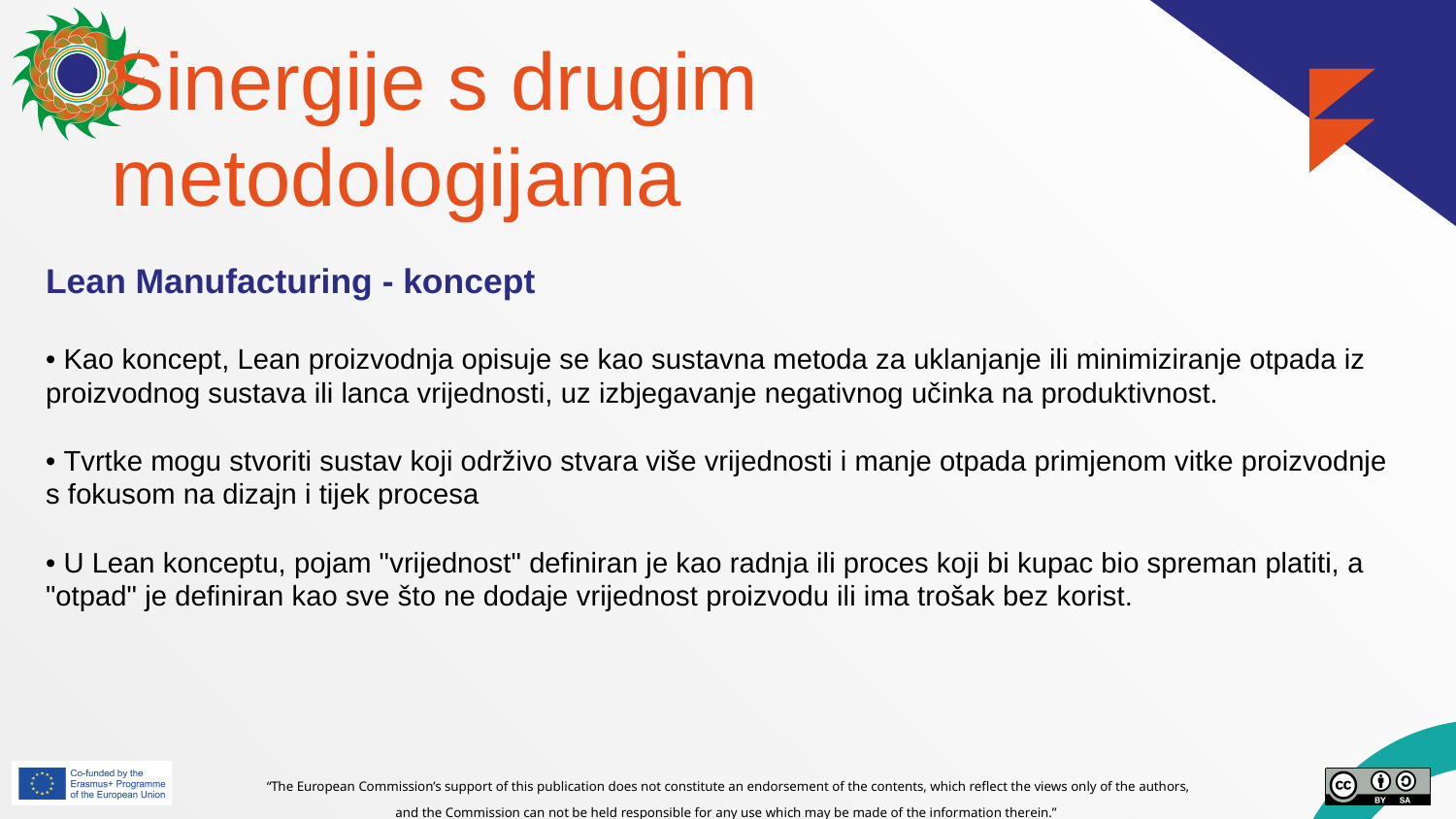

# Sinergije s drugim metodologijama
Lean Manufacturing - koncept
• Kao koncept, Lean proizvodnja opisuje se kao sustavna metoda za uklanjanje ili minimiziranje otpada iz proizvodnog sustava ili lanca vrijednosti, uz izbjegavanje negativnog učinka na produktivnost.

• Tvrtke mogu stvoriti sustav koji održivo stvara više vrijednosti i manje otpada primjenom vitke proizvodnje s fokusom na dizajn i tijek procesa

• U Lean konceptu, pojam "vrijednost" definiran je kao radnja ili proces koji bi kupac bio spreman platiti, a "otpad" je definiran kao sve što ne dodaje vrijednost proizvodu ili ima trošak bez korist.